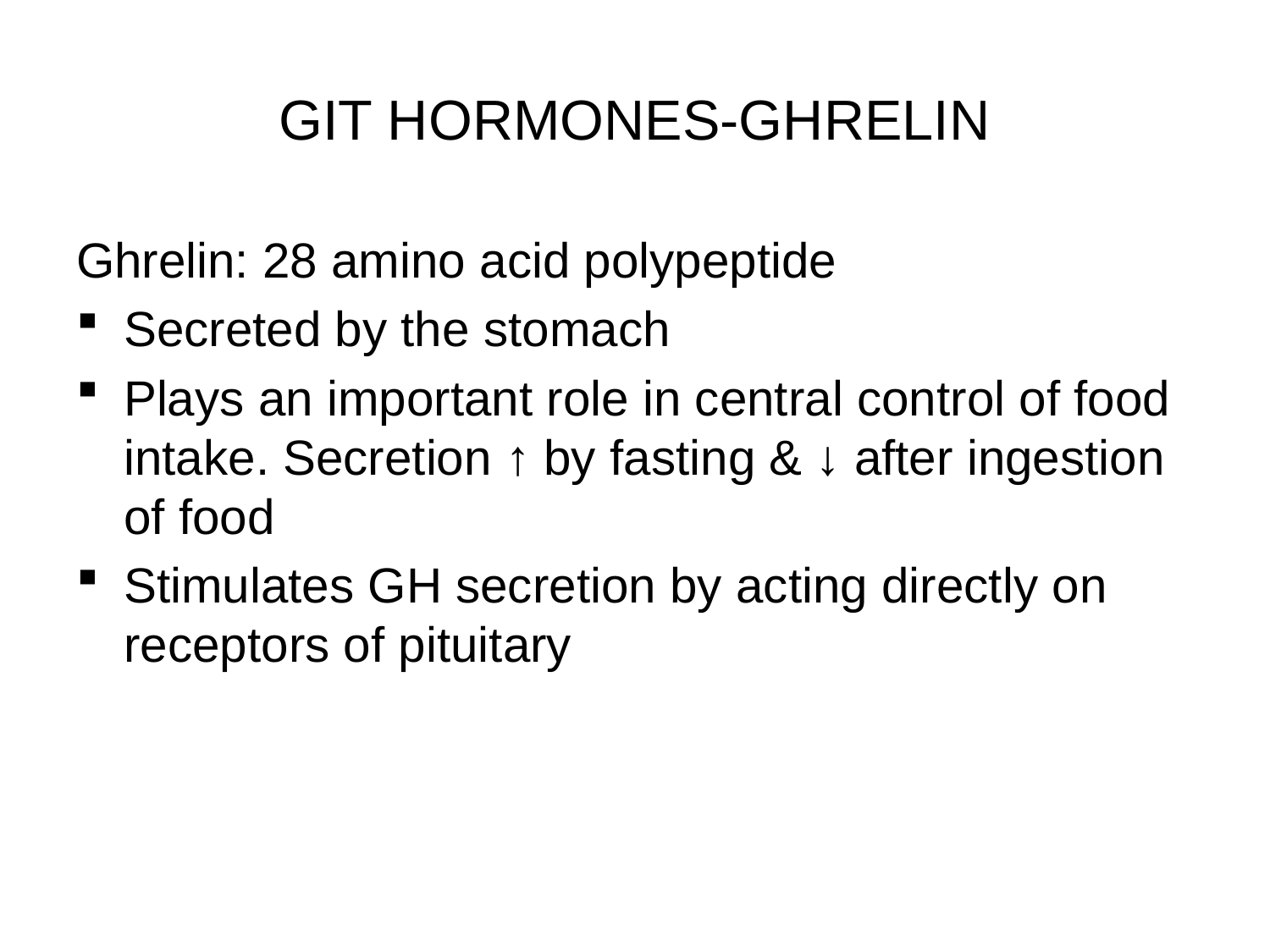

# GIT HORMONES-GHRELIN
Ghrelin: 28 amino acid polypeptide
Secreted by the stomach
Plays an important role in central control of food intake. Secretion ↑ by fasting & ↓ after ingestion of food
Stimulates GH secretion by acting directly on receptors of pituitary